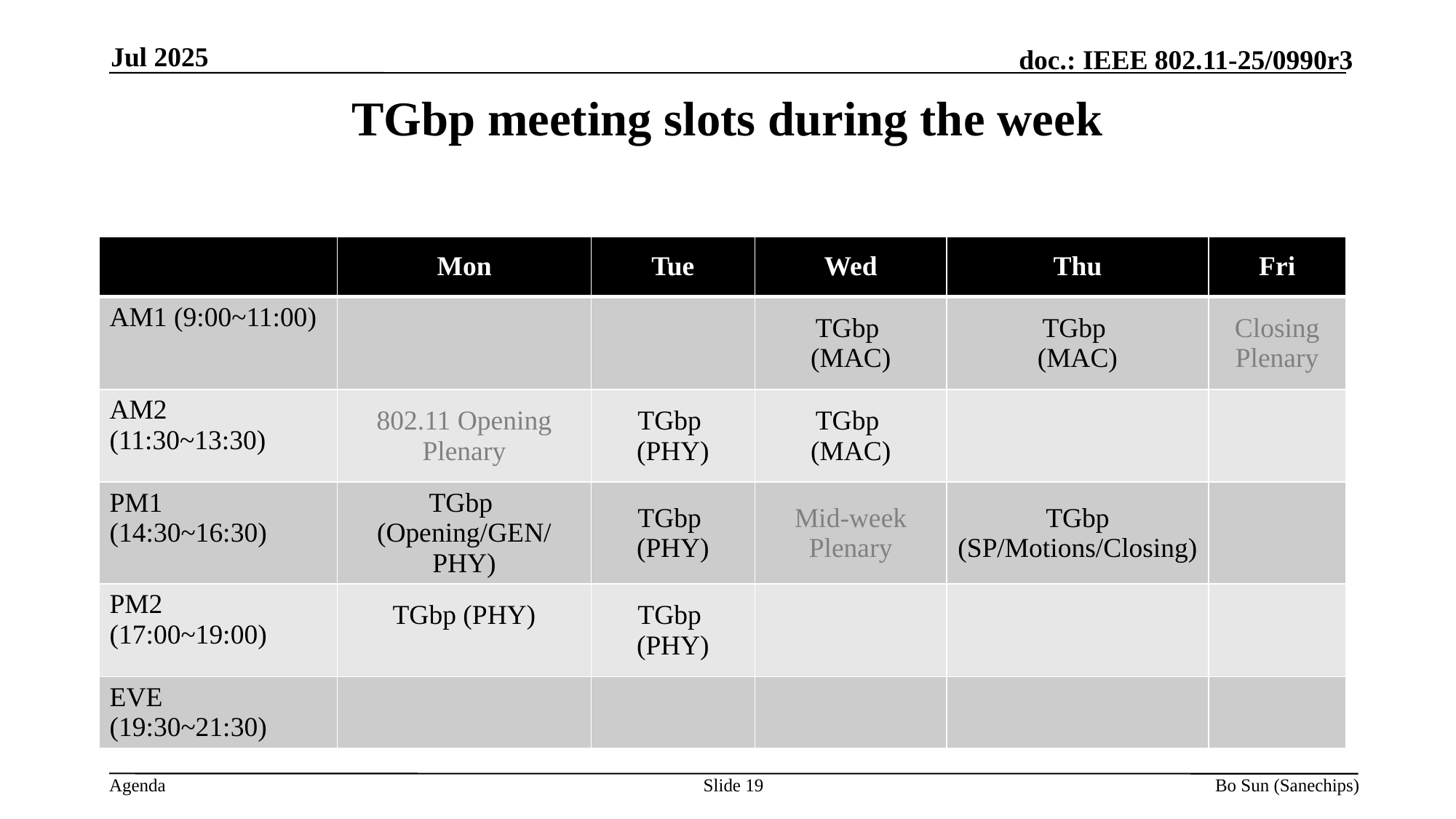

Jul 2025
TGbp meeting slots during the week
|  | Mon | Tue | Wed | Thu | Fri |
| --- | --- | --- | --- | --- | --- |
| AM1 (9:00~11:00) |  |  | TGbp (MAC) | TGbp (MAC) | Closing Plenary |
| AM2 (11:30~13:30) | 802.11 Opening Plenary | TGbp (PHY) | TGbp (MAC) |  |  |
| PM1 (14:30~16:30) | TGbp (Opening/GEN/PHY) | TGbp (PHY) | Mid-week Plenary | TGbp (SP/Motions/Closing) |  |
| PM2 (17:00~19:00) | TGbp (PHY) | TGbp (PHY) |  |  |  |
| EVE (19:30~21:30) |  |  |  |  |  |
Slide 19
Bo Sun (Sanechips)